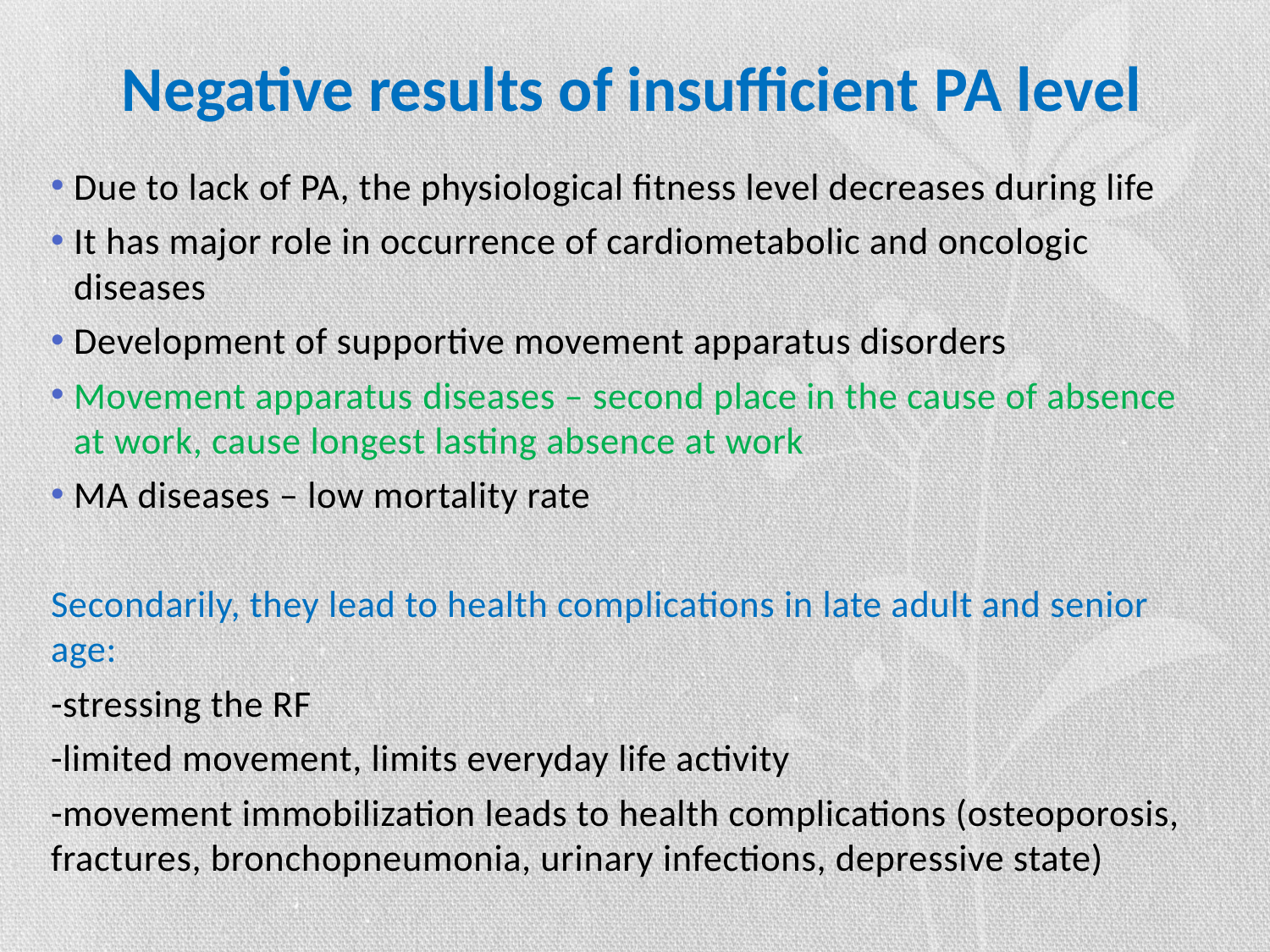

# Negative results of insufficient PA level
Due to lack of PA, the physiological fitness level decreases during life
It has major role in occurrence of cardiometabolic and oncologic diseases
Development of supportive movement apparatus disorders
Movement apparatus diseases – second place in the cause of absence at work, cause longest lasting absence at work
MA diseases – low mortality rate

Secondarily, they lead to health complications in late adult and senior age:
-stressing the RF
-limited movement, limits everyday life activity
-movement immobilization leads to health complications (osteoporosis, fractures, bronchopneumonia, urinary infections, depressive state)